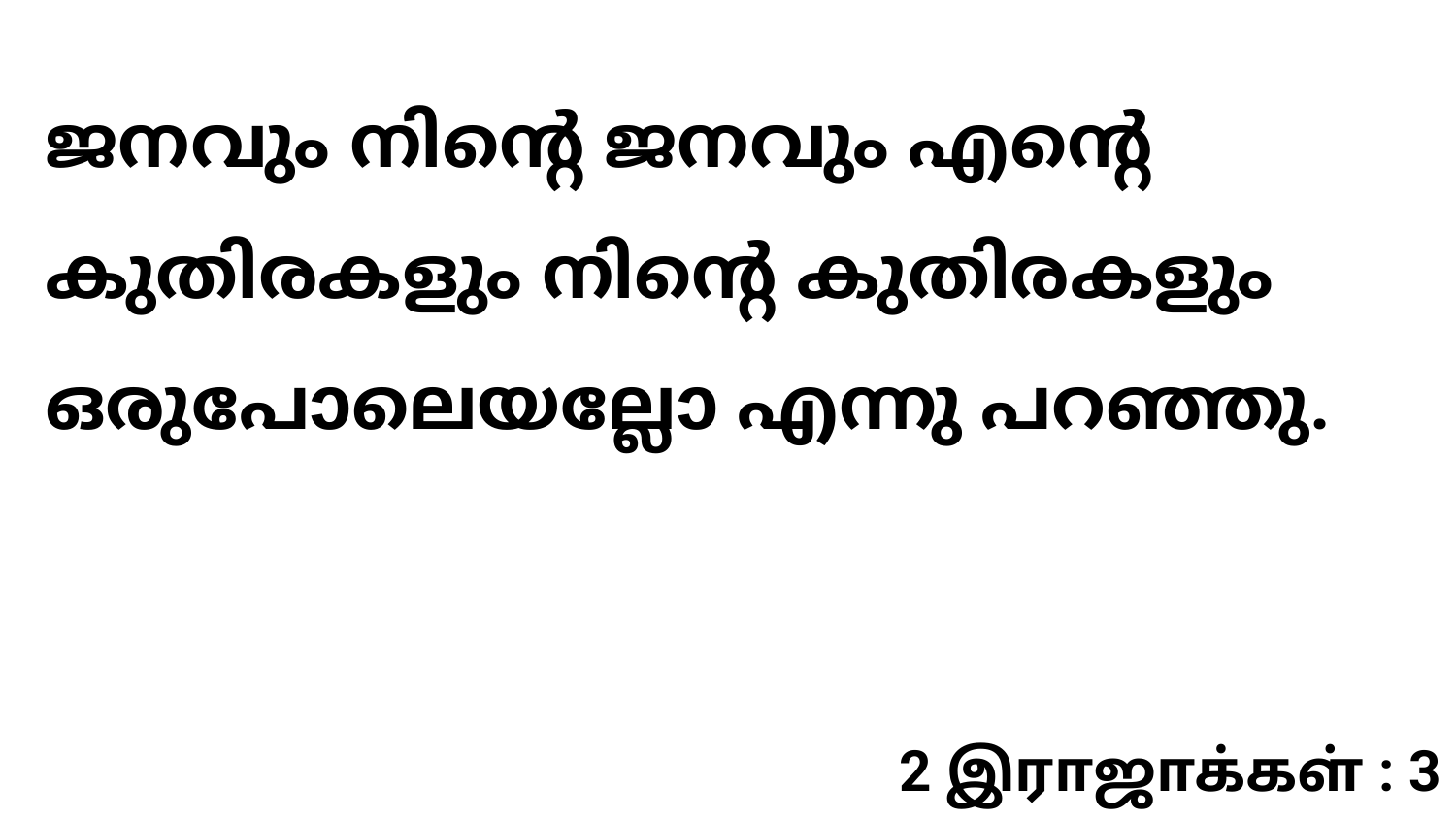

ജനവും നിന്റെ ജനവും എന്റെ കുതിരകളും നിന്റെ കുതിരകളും ഒരുപോലെയല്ലോ എന്നു പറഞ്ഞു.
2 இராஜாக்கள் : 3